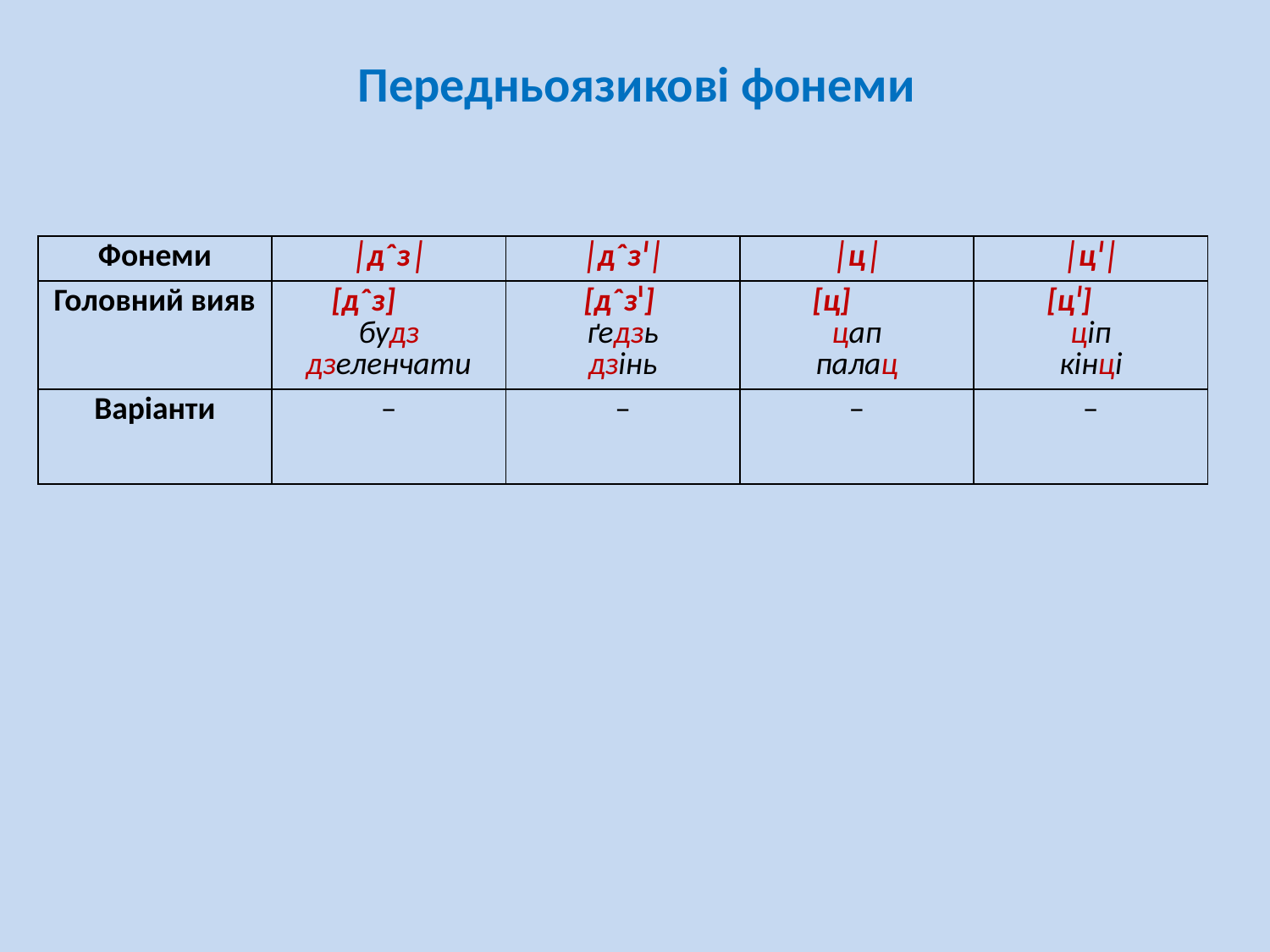

# Передньоязикові фонеми
| Фонеми | │дˆз│ | │дˆзᴵ│ | │ц│ | │цᴵ│ |
| --- | --- | --- | --- | --- |
| Головний вияв | [дˆз] будз дзеленчати | [дˆзᴵ] ґедзь дзінь | [ц] цап палац | [цᴵ] ціп кінці |
| Варіанти | – | – | – | – |